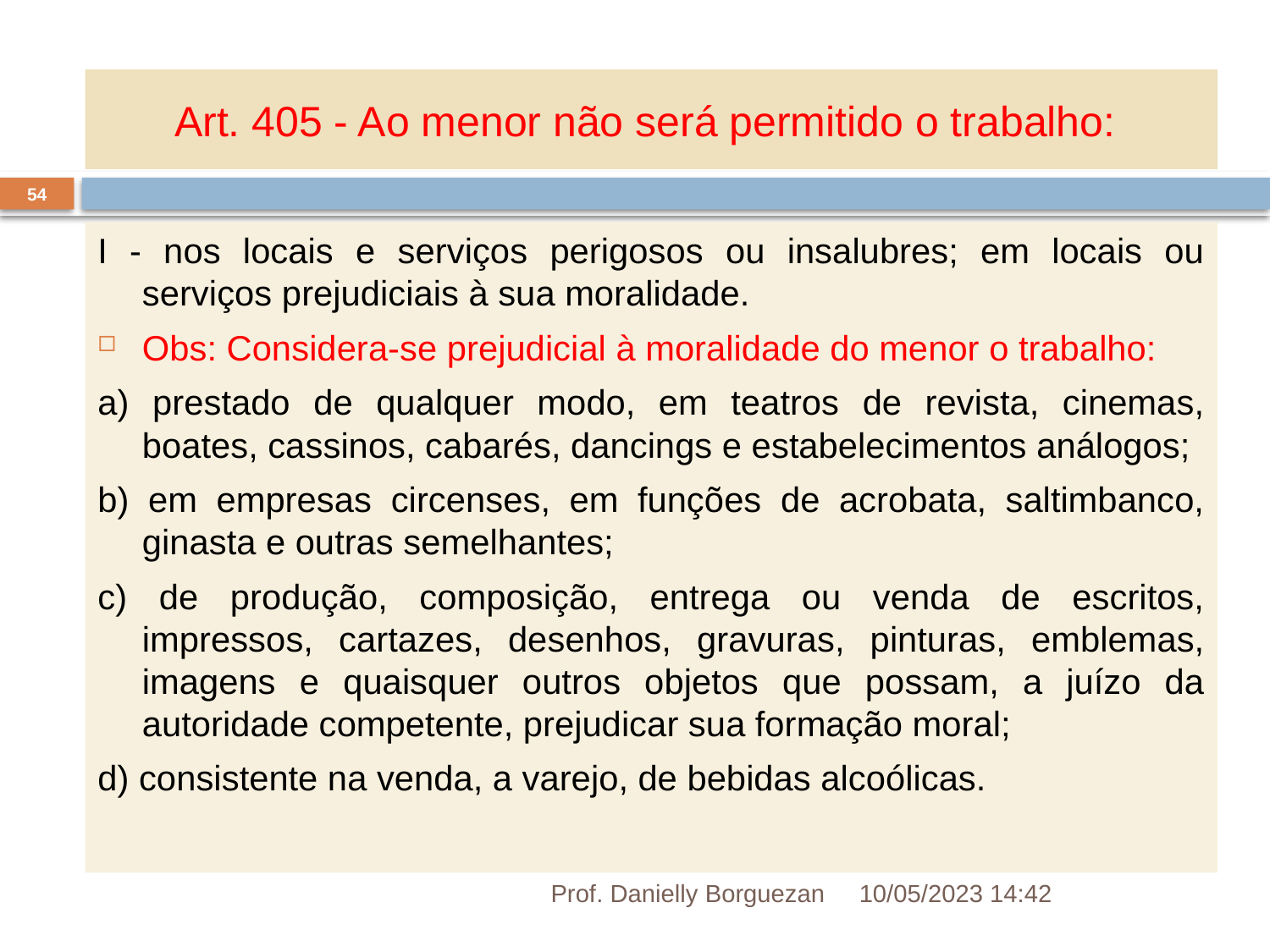

# Art. 405 - Ao menor não será permitido o trabalho:
54
I - nos locais e serviços perigosos ou insalubres; em locais ou serviços prejudiciais à sua moralidade.
Obs: Considera-se prejudicial à moralidade do menor o trabalho:
a) prestado de qualquer modo, em teatros de revista, cinemas, boates, cassinos, cabarés, dancings e estabelecimentos análogos;
b) em empresas circenses, em funções de acrobata, saltimbanco, ginasta e outras semelhantes;
c) de produção, composição, entrega ou venda de escritos, impressos, cartazes, desenhos, gravuras, pinturas, emblemas, imagens e quaisquer outros objetos que possam, a juízo da autoridade competente, prejudicar sua formação moral;
d) consistente na venda, a varejo, de bebidas alcoólicas.

Prof. Danielly Borguezan
10/05/2023 14:42